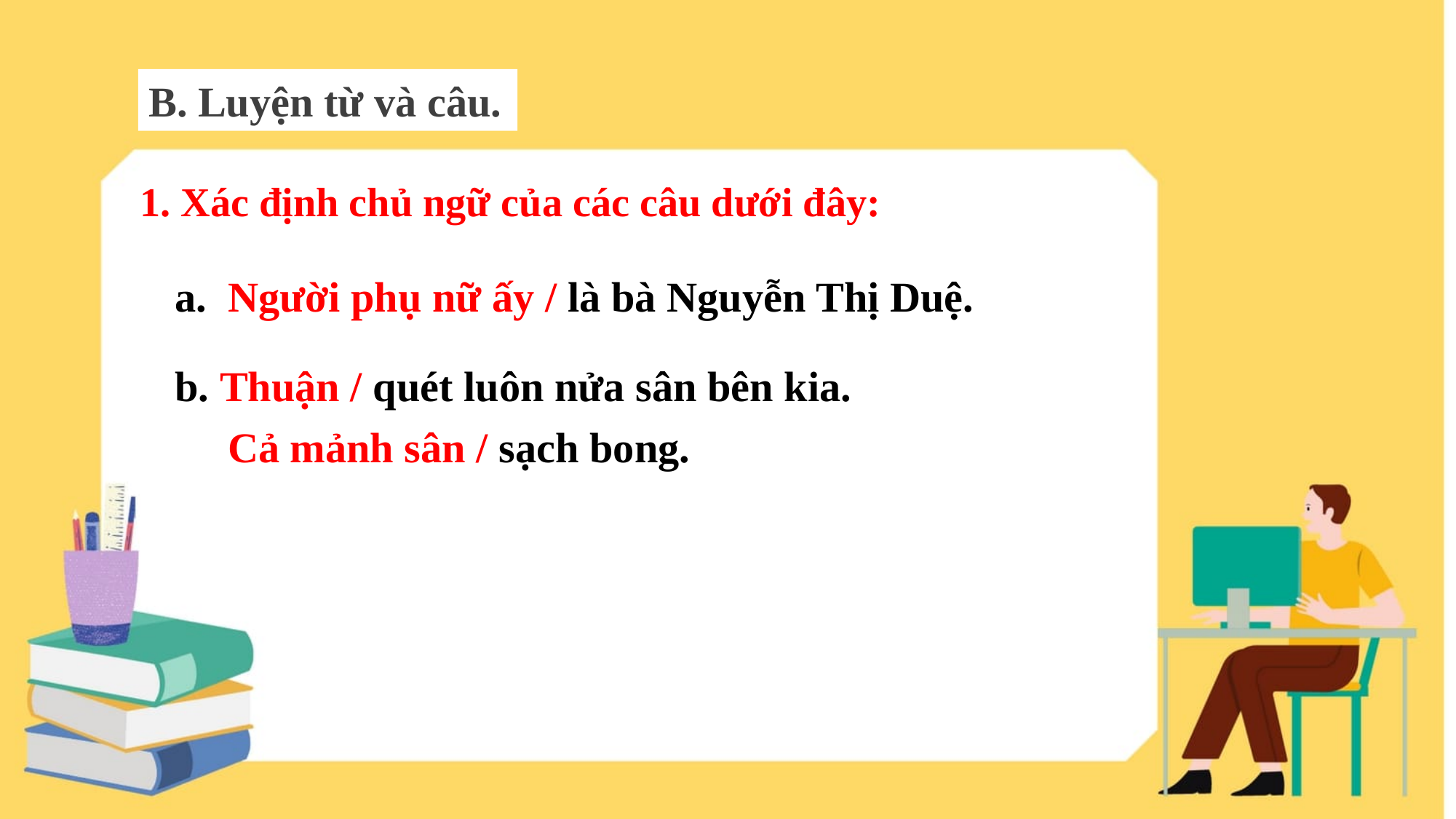

B. Luyện từ và câu.
1. Xác định chủ ngữ của các câu dưới đây:
a.  Người phụ nữ ấy / là bà Nguyễn Thị Duệ.
b. Thuận / quét luôn nửa sân bên kia.
     Cả mảnh sân / sạch bong.